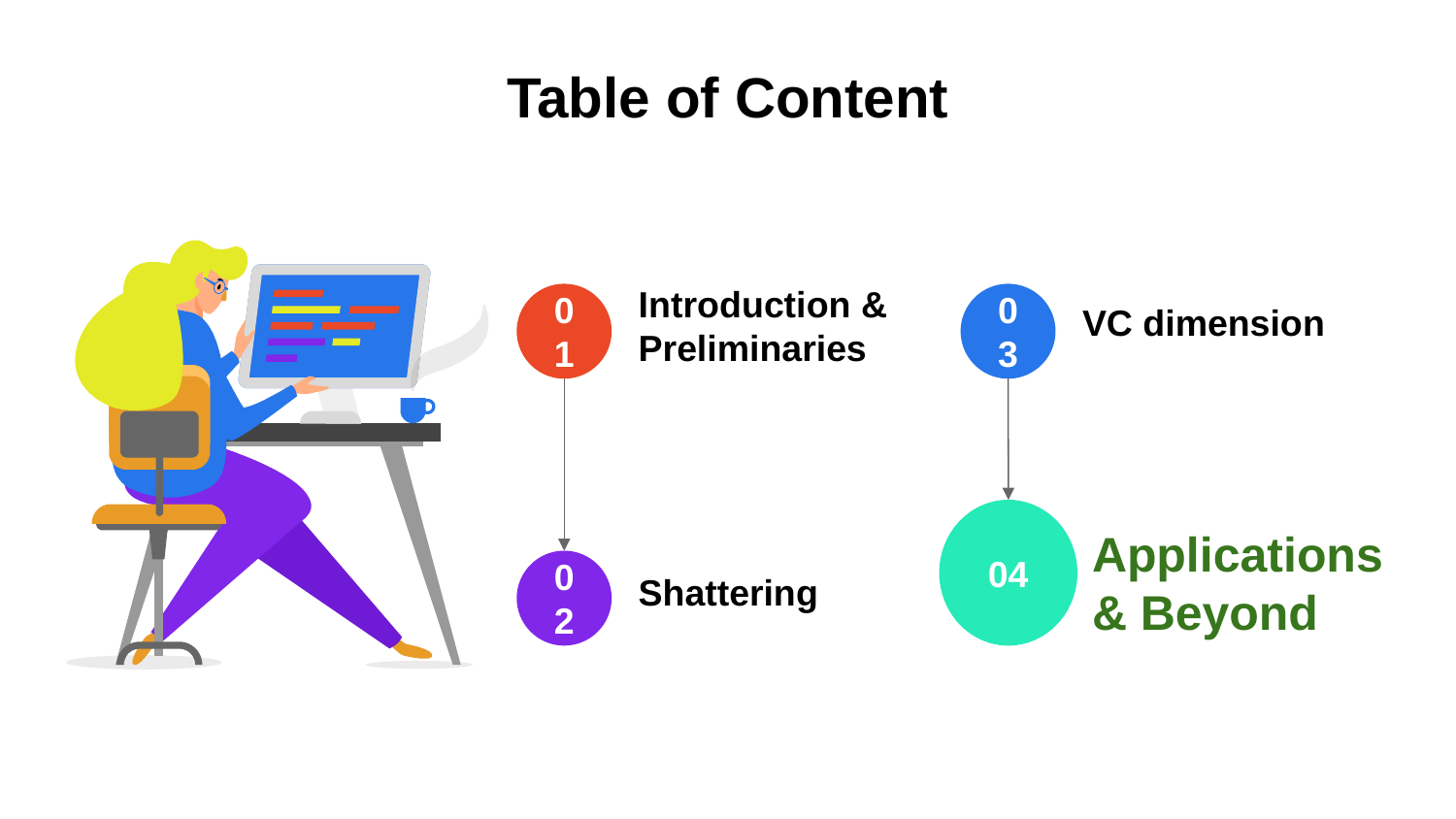

Table of Content

VC dimension

03
Introduction & Preliminaries

01
04
Applications & Beyond

Shattering

02